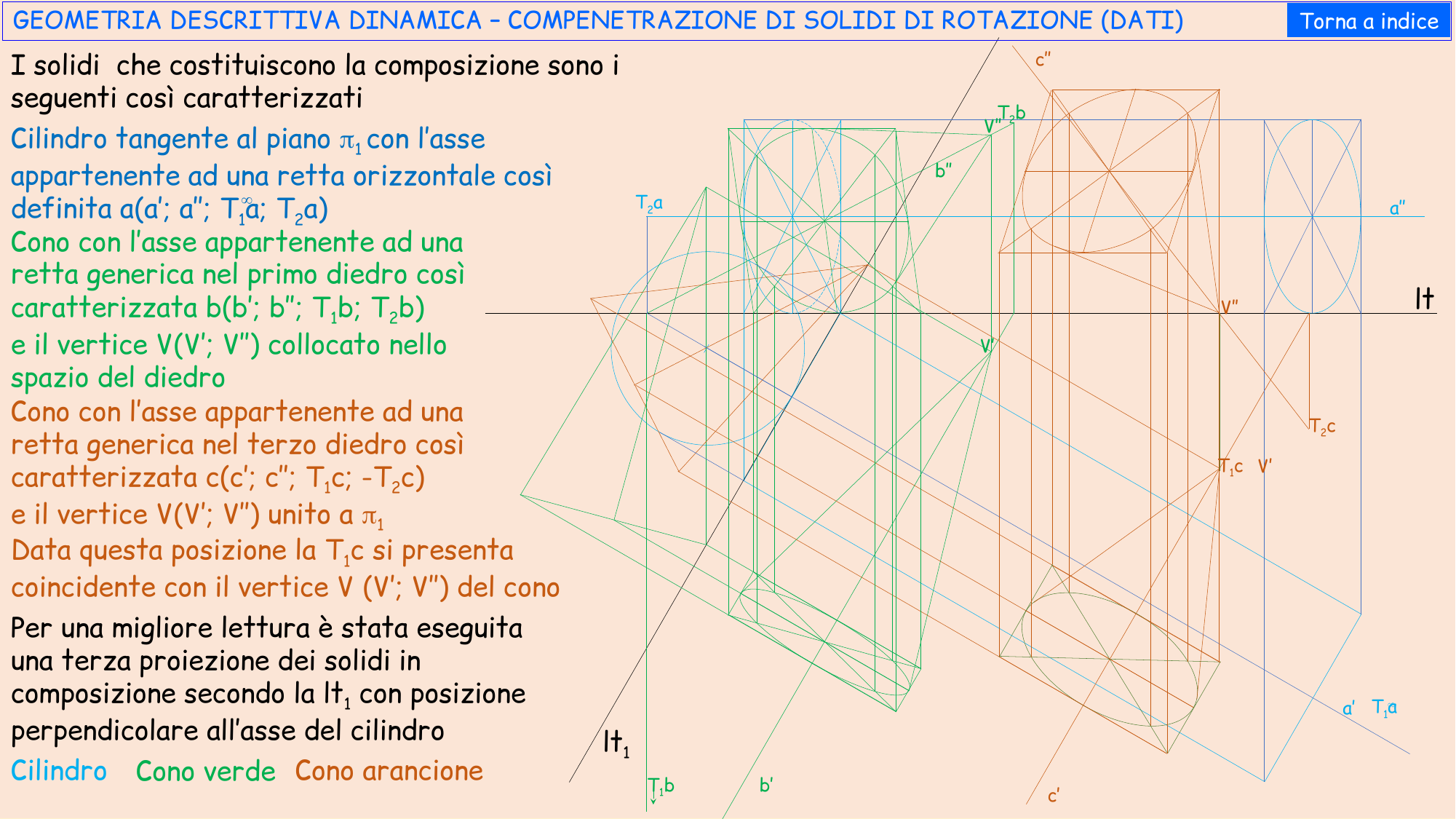

GEOMETRIA DESCRITTIVA DINAMICA – COMPENETRAZIONE DI SOLIDI DI ROTAZIONE (DATI)
Torna a indice
c’’
I solidi  che costituiscono la composizione sono i seguenti così caratterizzati

T2b
V’’
Cilindro tangente al piano π1 con l’asse appartenente ad una retta orizzontale così definita a(a’; a’’; T1a; T2a)
∞

b’’
T2a
a’’
Cono con l’asse appartenente ad una retta generica nel primo diedro così caratterizzata b(b’; b’’; T1b; T2b)
e il vertice V(V’; V’’) collocato nello spazio del diedro

lt
V’’
V’
Cono con l’asse appartenente ad una retta generica nel terzo diedro così caratterizzata c(c’; c’’; T1c; -T2c)
e il vertice V(V’; V’’) unito a π1
T2c
≡

T1c
V’

Data questa posizione la T1c si presenta coincidente con il vertice V (V’; V’’) del cono

Per una migliore lettura è stata eseguita una terza proiezione dei solidi in composizione secondo la lt1 con posizione perpendicolare all’asse del cilindro
≡

T1a
∞

a’
lt1
Cono arancione
Cilindro
Cono verde
b’
T1b
c’